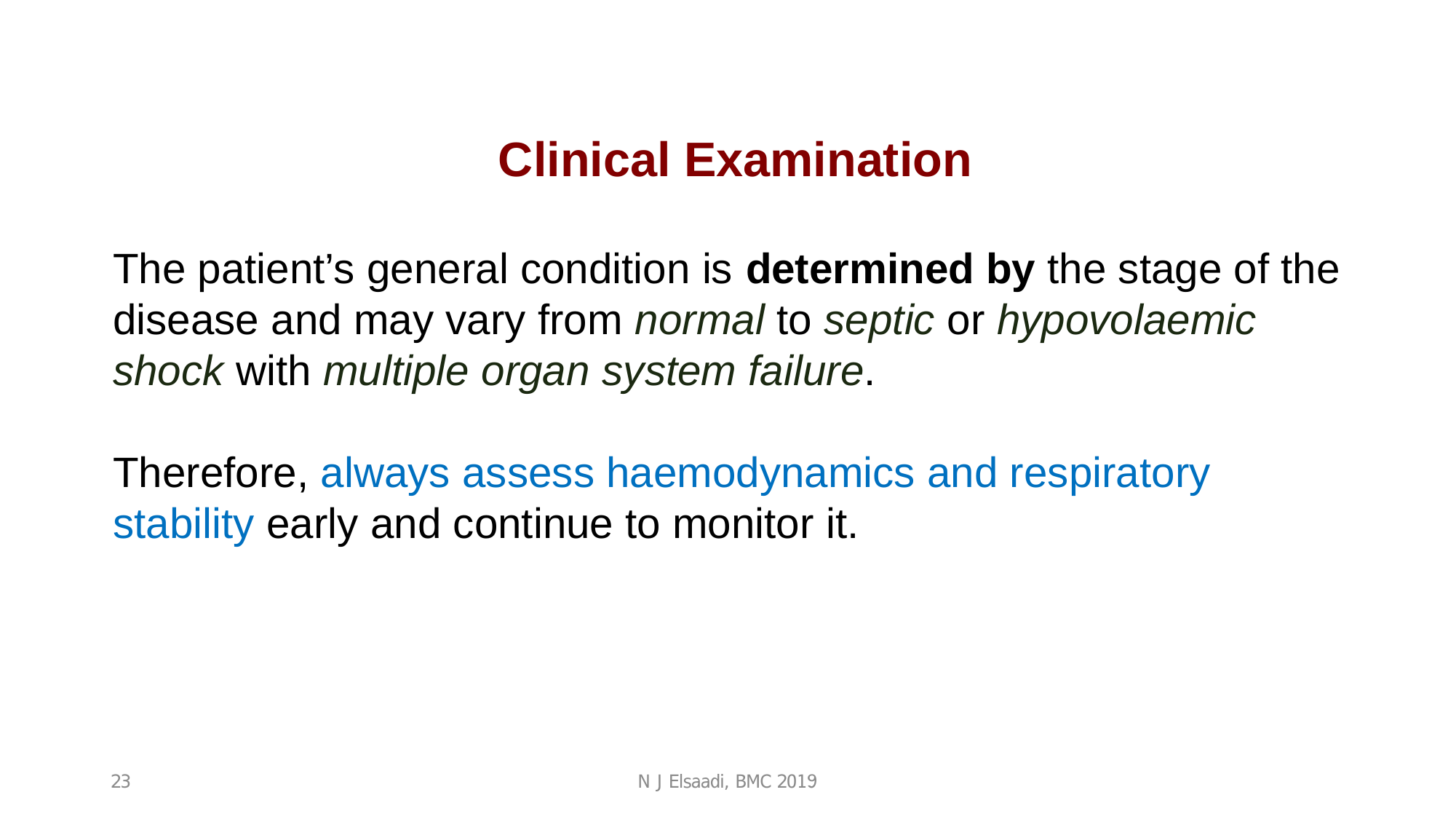

Clinical Examination

The patient’s general condition is determined by the stage of the disease and may vary from normal to septic or hypovolaemic shock with multiple organ system failure.

Therefore, always assess haemodynamics and respiratory stability early and continue to monitor it.
23
N J Elsaadi, BMC 2019